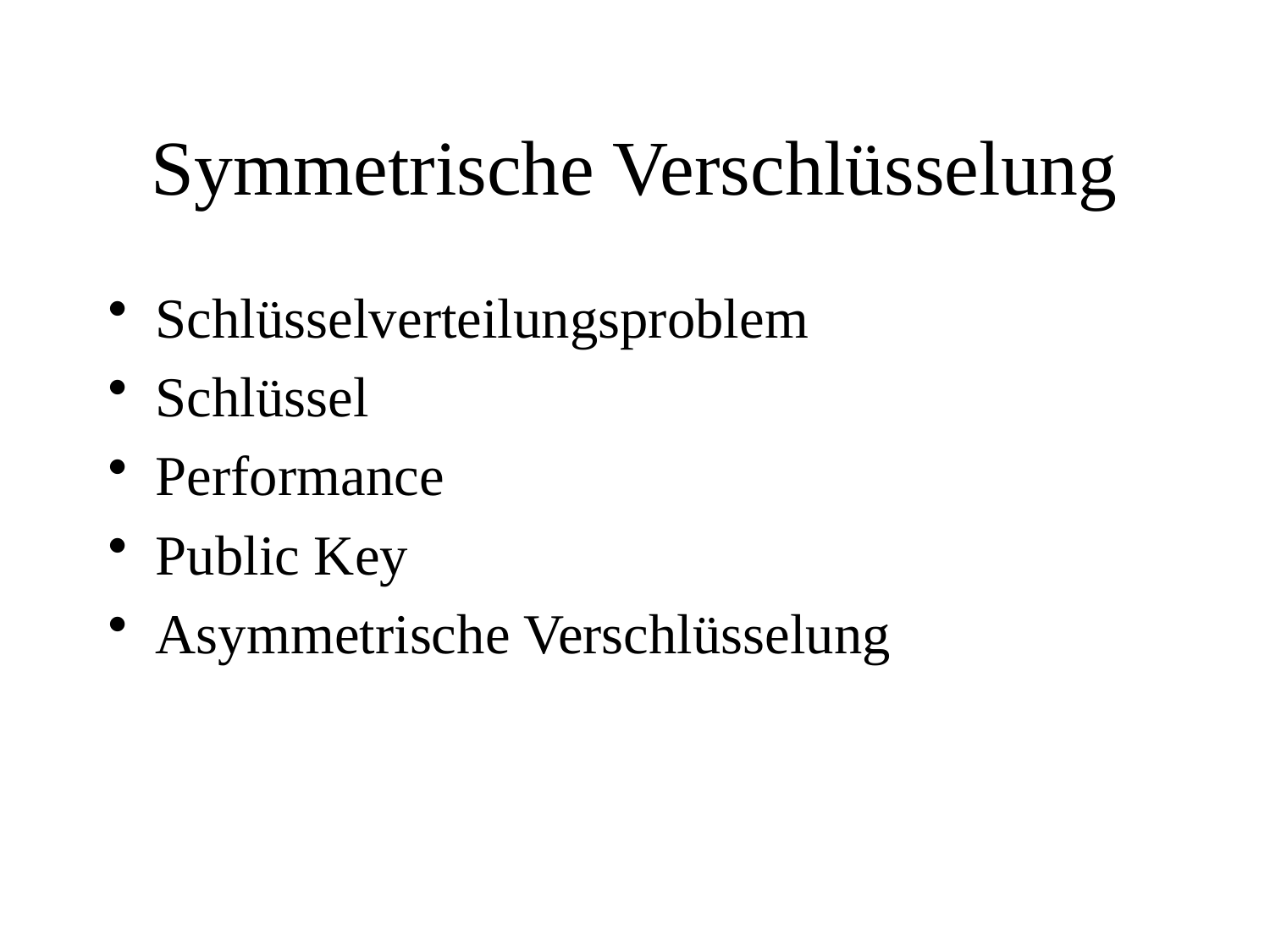

# Symmetrische Verschlüsselung
Schlüsselverteilungsproblem
Schlüssel
Performance
Public Key
Asymmetrische Verschlüsselung